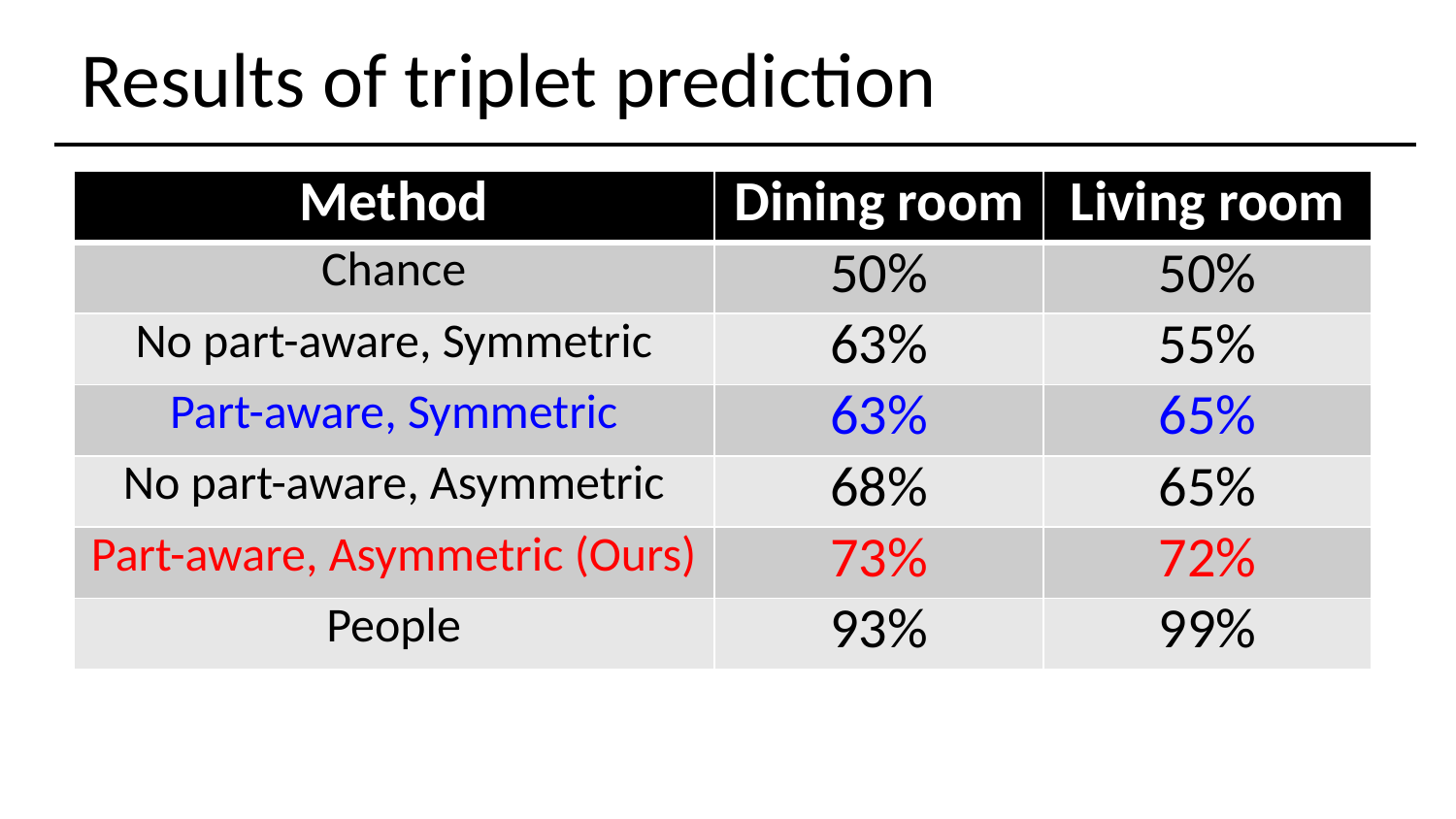

# Results of triplet prediction
| Method | Dining room | Living room |
| --- | --- | --- |
| Chance | 50% | 50% |
| No part-aware, Symmetric | 63% | 55% |
| Part-aware, Symmetric | 63% | 65% |
| No part-aware, Asymmetric | 68% | 65% |
| Part-aware, Asymmetric (Ours) | 73% | 72% |
| People | 93% | 99% |